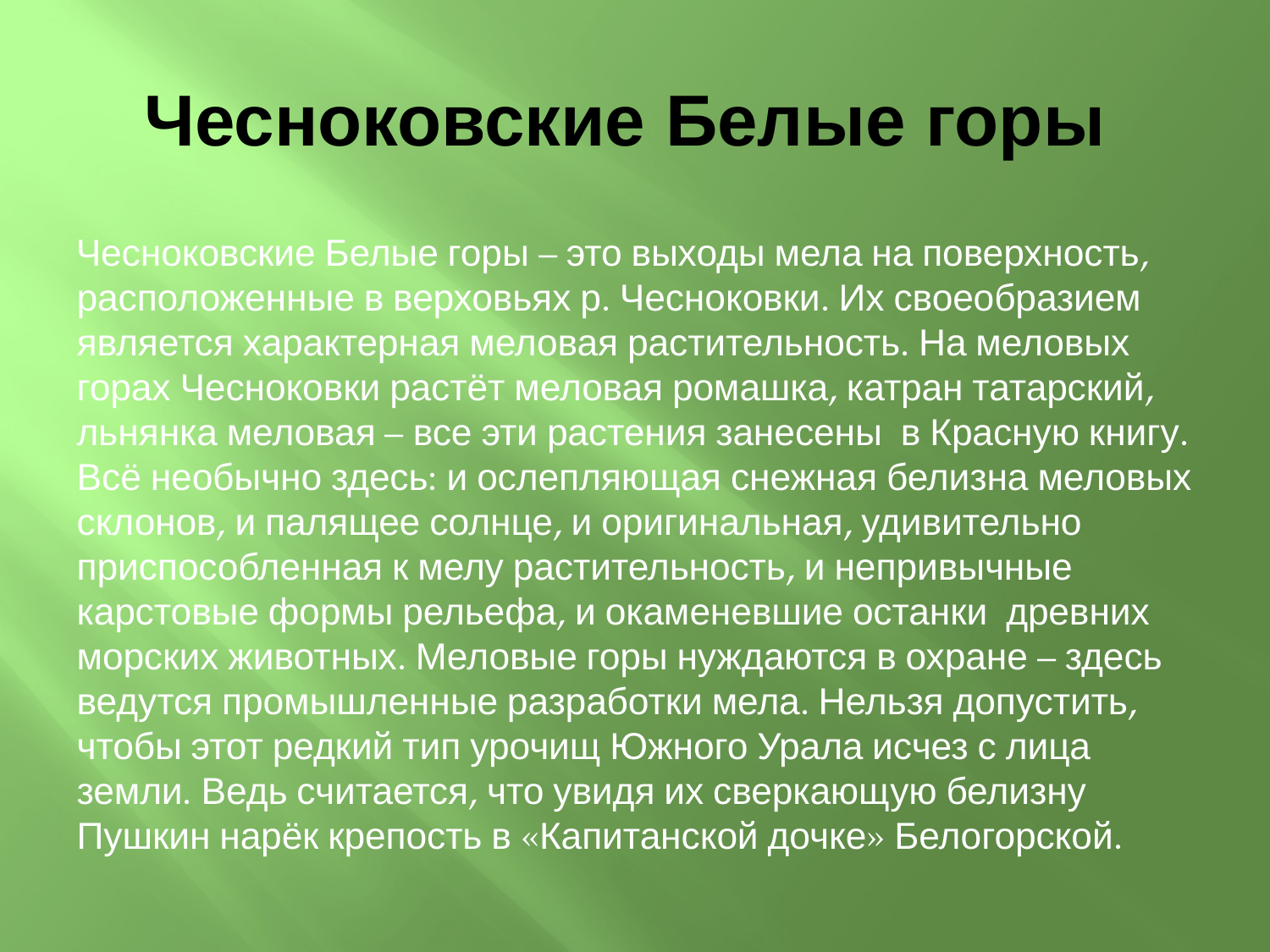

# Чесноковские Белые горы
Чесноковские Белые горы – это выходы мела на поверхность, расположенные в верховьях р. Чесноковки. Их своеобразием является характерная меловая растительность. На меловых горах Чесноковки растёт меловая ромашка, катран татарский, льнянка меловая – все эти растения занесены  в Красную книгу. Всё необычно здесь: и ослепляющая снежная белизна меловых склонов, и палящее солнце, и оригинальная, удивительно приспособленная к мелу растительность, и непривычные  карстовые формы рельефа, и окаменевшие останки  древних морских животных. Меловые горы нуждаются в охране – здесь ведутся промышленные разработки мела. Нельзя допустить, чтобы этот редкий тип урочищ Южного Урала исчез с лица земли. Ведь считается, что увидя их сверкающую белизну Пушкин нарёк крепость в «Капитанской дочке» Белогорской.